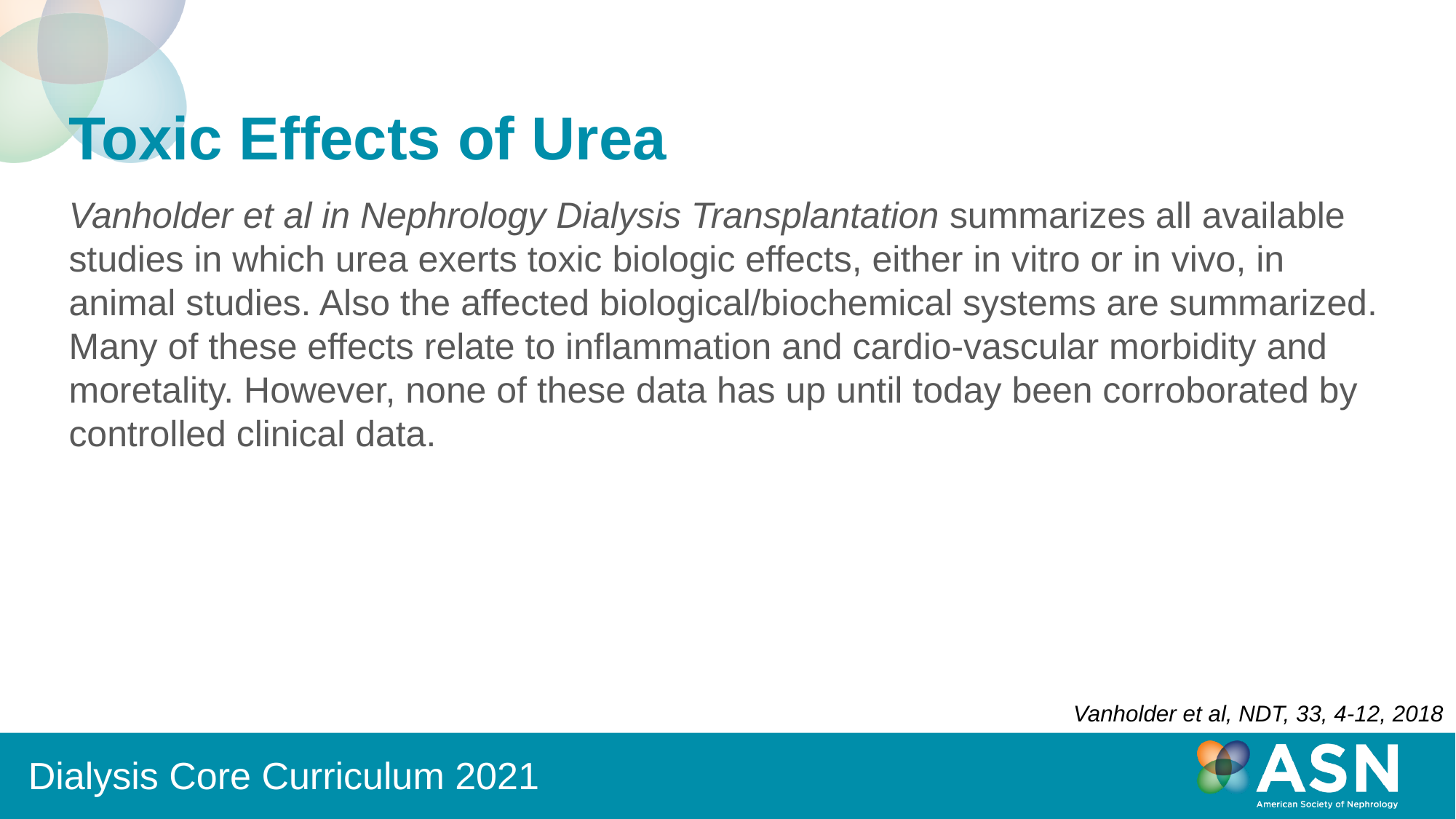

# Toxic Effects of Urea
Vanholder et al in Nephrology Dialysis Transplantation summarizes all available studies in which urea exerts toxic biologic effects, either in vitro or in vivo, in animal studies. Also the affected biological/biochemical systems are summarized. Many of these effects relate to inflammation and cardio-vascular morbidity and moretality. However, none of these data has up until today been corroborated by controlled clinical data.

Vanholder et al, NDT, 33, 4-12, 2018
Dialysis Core Curriculum 2021